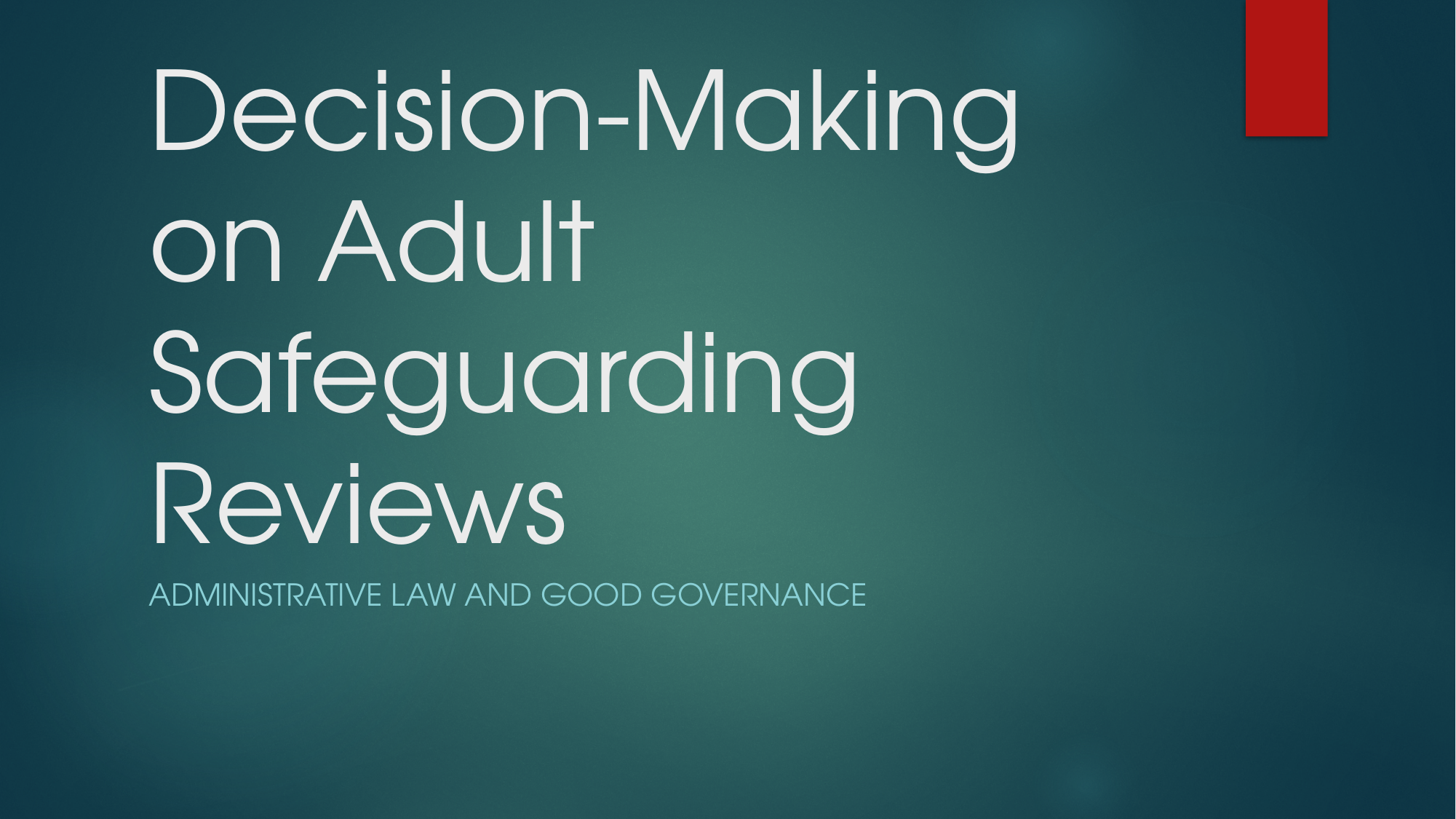

# Decision-Making on Adult Safeguarding Reviews
Administrative law and good governance